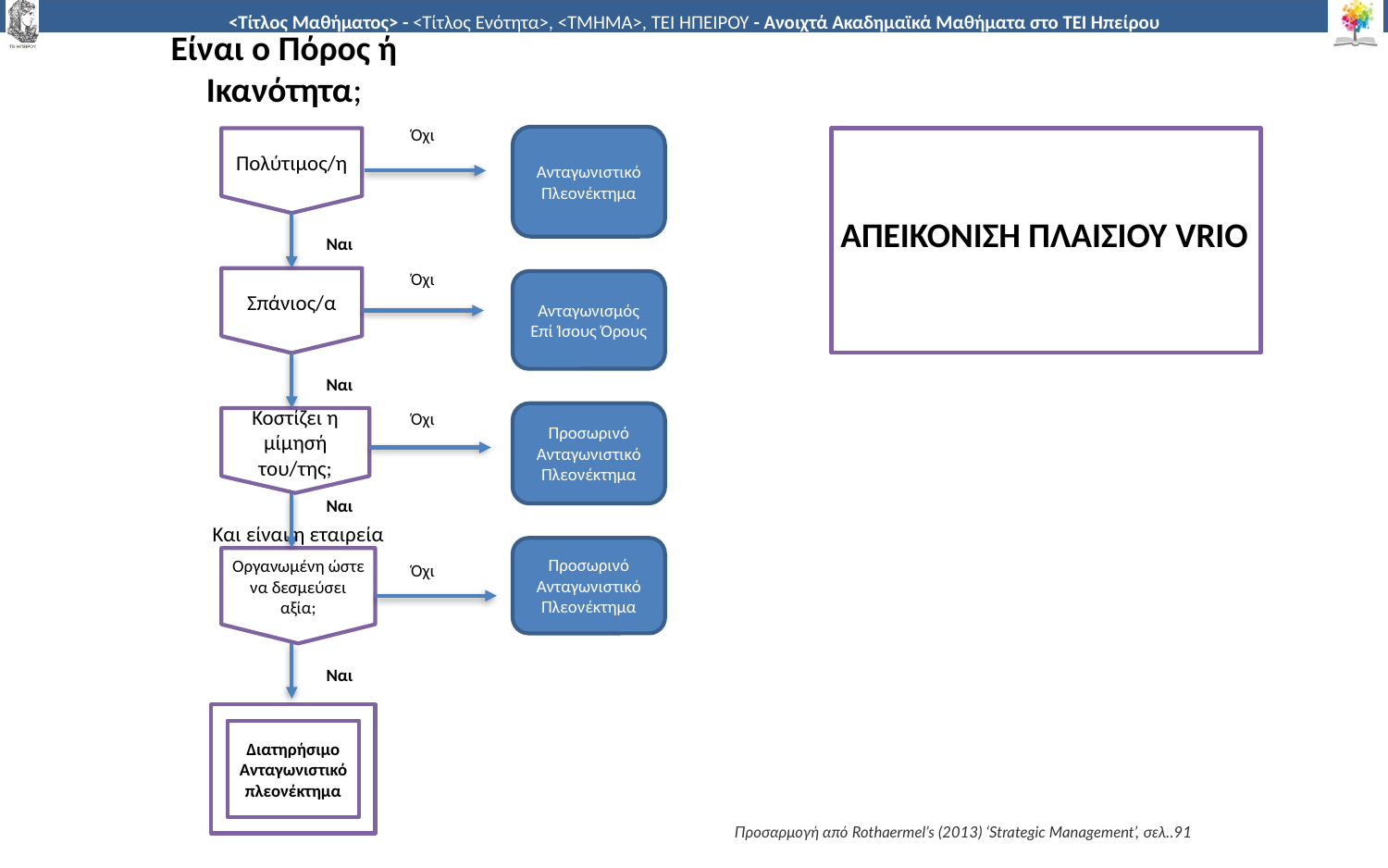

Είναι ο Πόρος ή Ικανότητα;
Όχι
Ανταγωνιστικό Πλεονέκτημα

Πολύτιμος/η
ΑΠΕΙΚΟΝΙΣΗ ΠΛΑΙΣΙΟΥ VRIO
Ναι
Όχι
Σπάνιος/α
Ανταγωνισμός Επί Ίσους Όρους
Ναι
Όχι
Προσωρινό Ανταγωνιστικό Πλεονέκτημα
Κοστίζει η μίμησή του/της;
Ναι
Και είναι η εταιρεία
Προσωρινό Ανταγωνιστικό Πλεονέκτημα
Όχι
Οργανωμένη ώστε να δεσμεύσει αξία;
Ναι
Διατηρήσιμο Ανταγωνιστικό πλεονέκτημα
Προσαρμογή από Rothaermel’s (2013) ‘Strategic Management’, σελ..91